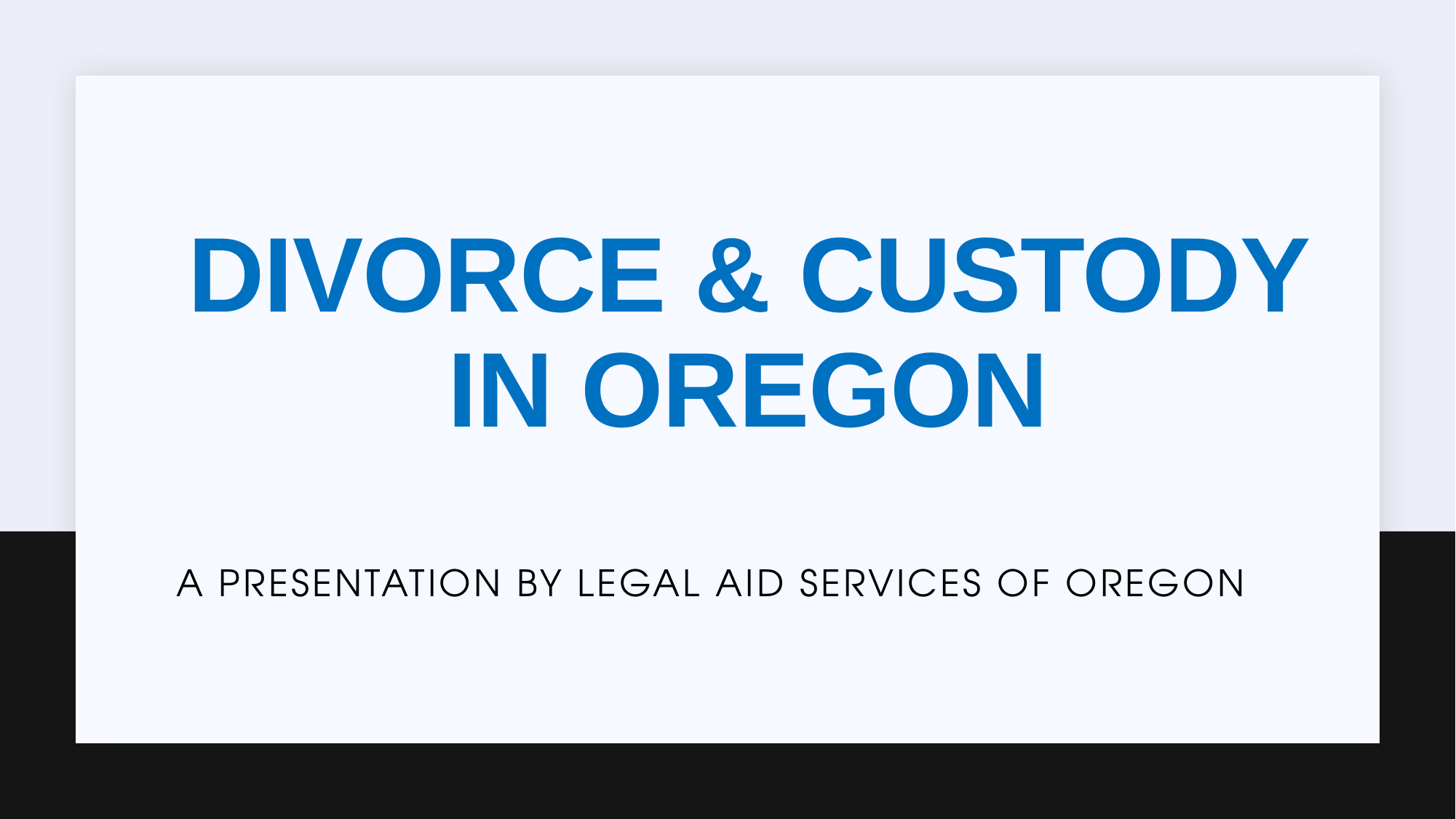

# DIVORCE & CUSTODY IN OREGON
A presentation by legal aid services of OREGON